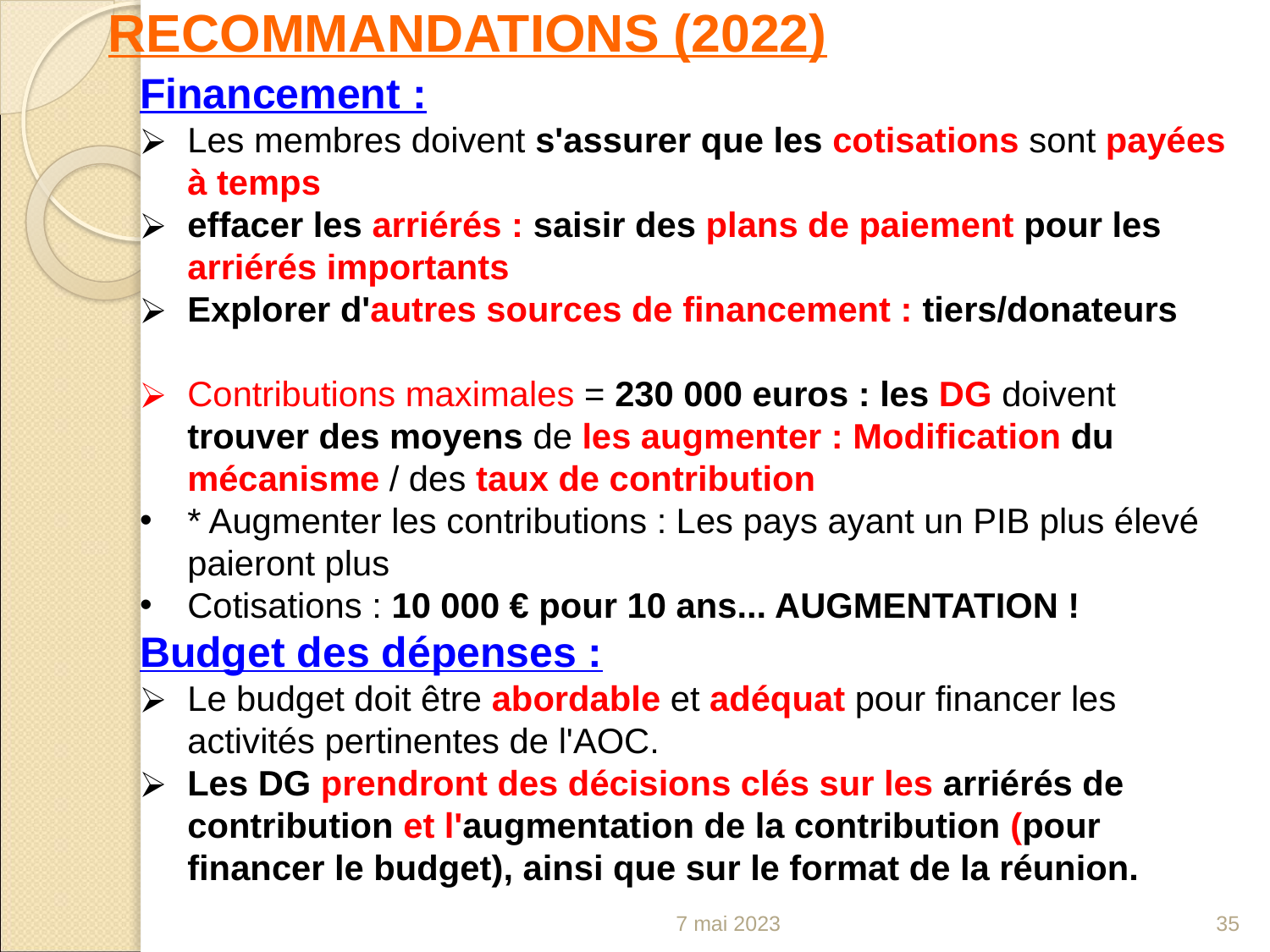

RECOMMANDATIONS (2022)
Financement :
Les membres doivent s'assurer que les cotisations sont payées à temps
effacer les arriérés : saisir des plans de paiement pour les arriérés importants
Explorer d'autres sources de financement : tiers/donateurs

Contributions maximales = 230 000 euros : les DG doivent trouver des moyens de les augmenter : Modification du mécanisme / des taux de contribution
* Augmenter les contributions : Les pays ayant un PIB plus élevé paieront plus
Cotisations : 10 000 € pour 10 ans... AUGMENTATION !
Budget des dépenses :
Le budget doit être abordable et adéquat pour financer les activités pertinentes de l'AOC.
Les DG prendront des décisions clés sur les arriérés de contribution et l'augmentation de la contribution (pour financer le budget), ainsi que sur le format de la réunion.

7 mai 2023
35